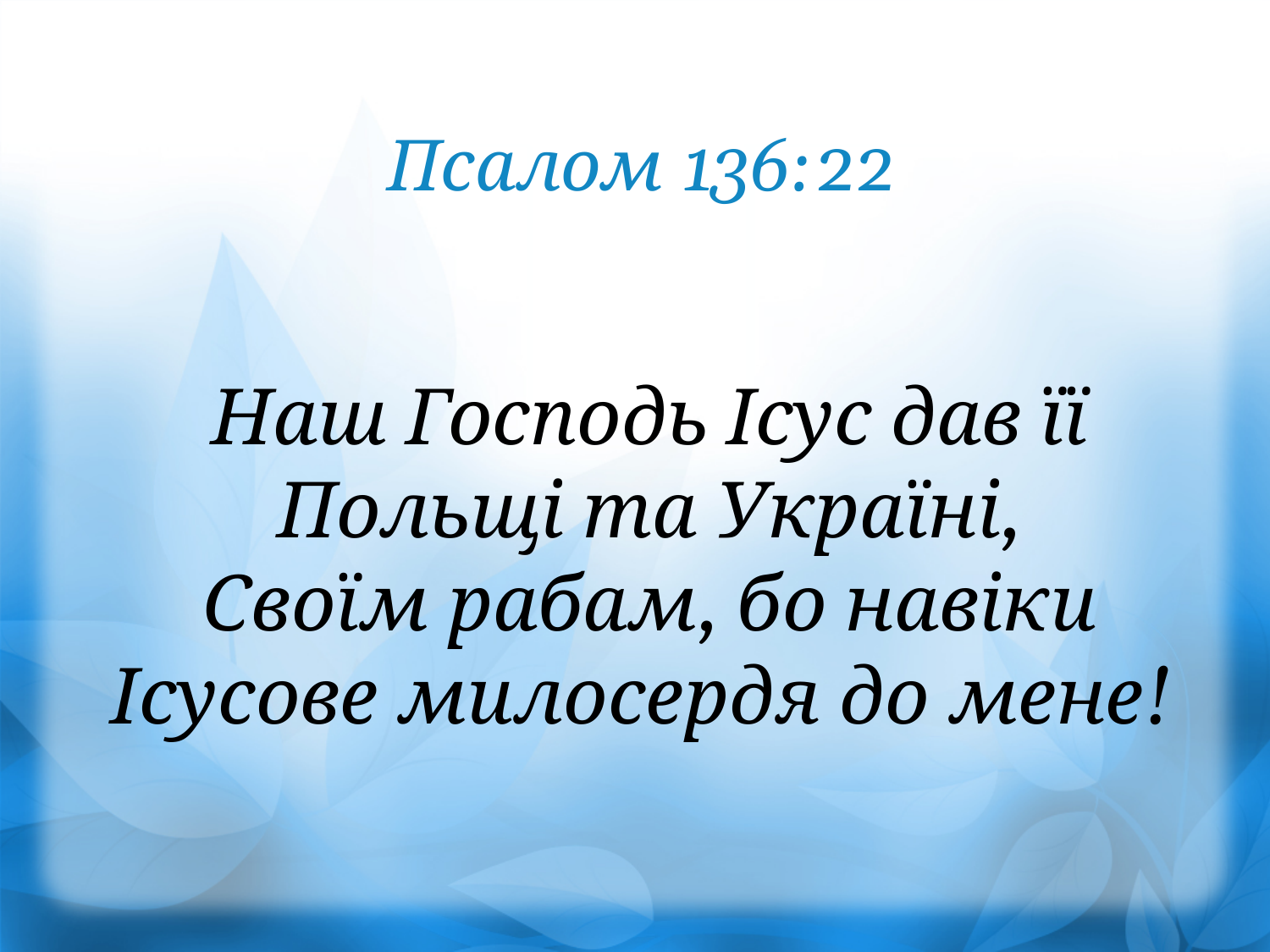

Псалом 136:22

Наш Господь Ісус дав її Польщі та Україні,
Своїм рабам, бо навіки Ісусове милосердя до мене!